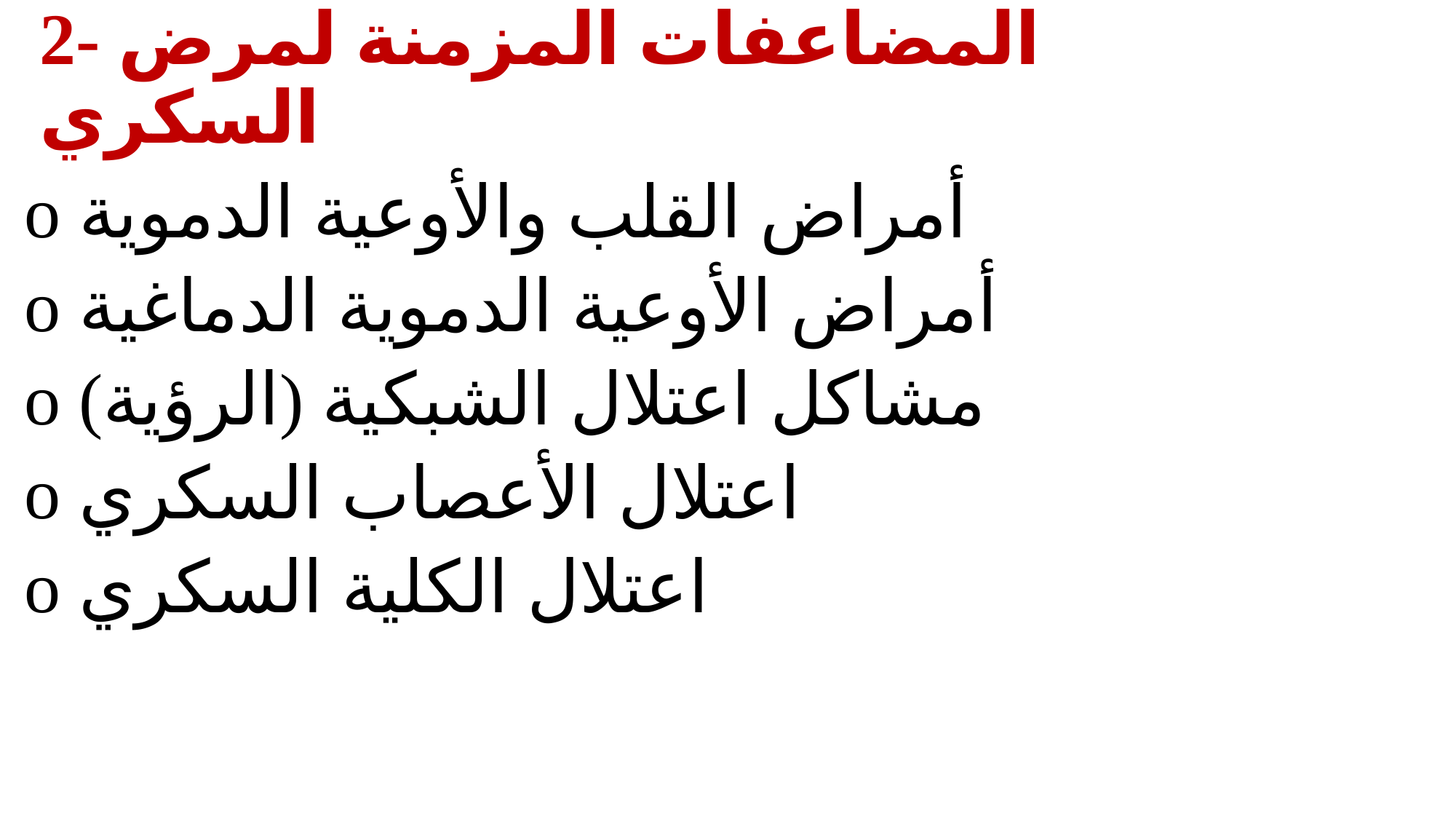

# 2- المضاعفات المزمنة لمرض السكري
o أمراض القلب والأوعية الدموية
o أمراض الأوعية الدموية الدماغية
o مشاكل اعتلال الشبكية (الرؤية)
o اعتلال الأعصاب السكري
o اعتلال الكلية السكري